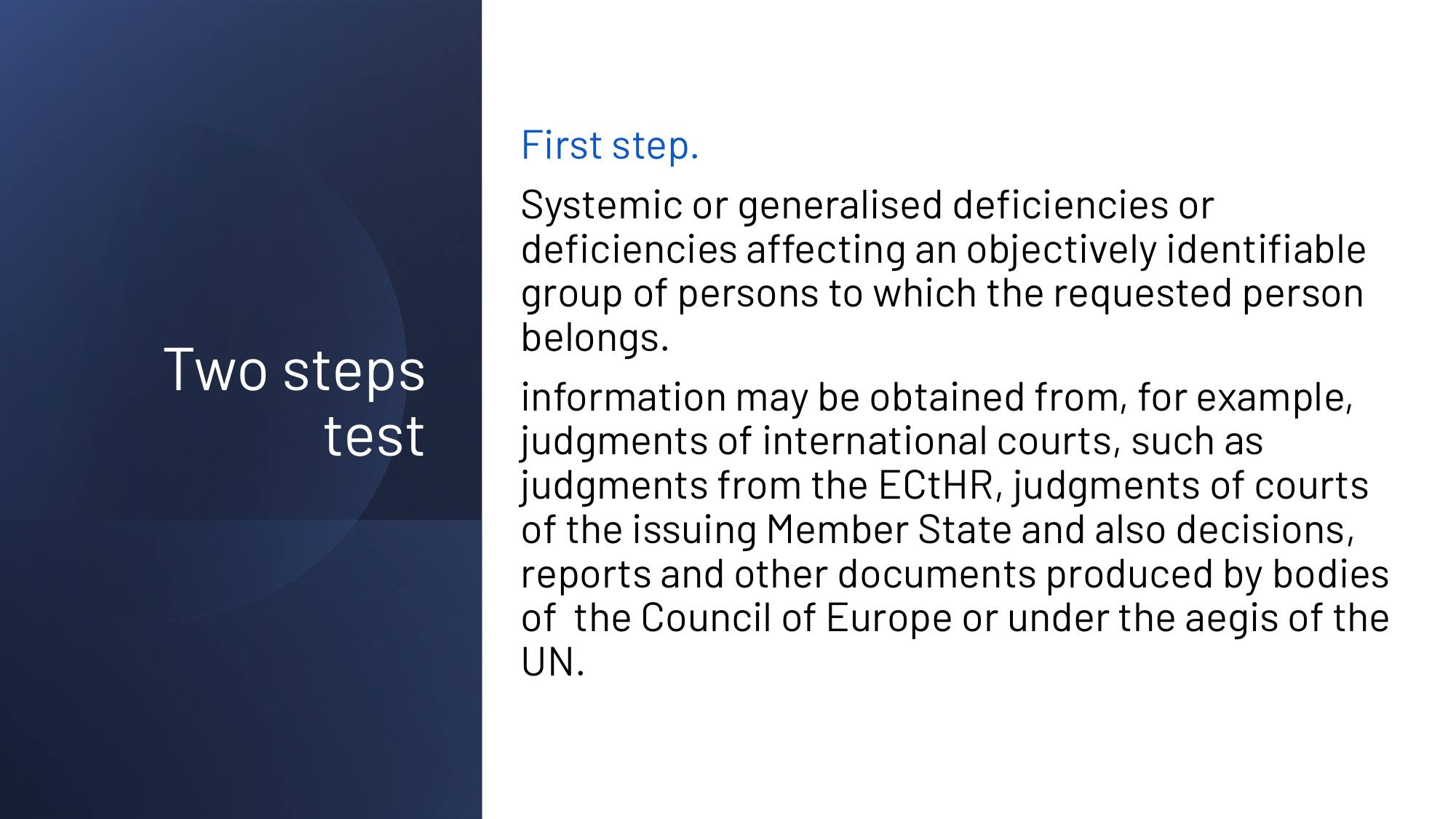

First step.
Systemic or generalised deficiencies or deficiencies affecting an objectively identifiable group of persons to which the requested person belongs.
information may be obtained from, for example, judgments of international courts, such as judgments from the ECtHR, judgments of courts  of the issuing Member State and also decisions, reports and other documents produced by bodies of  the Council of Europe or under the aegis of the UN.
# Two steps test